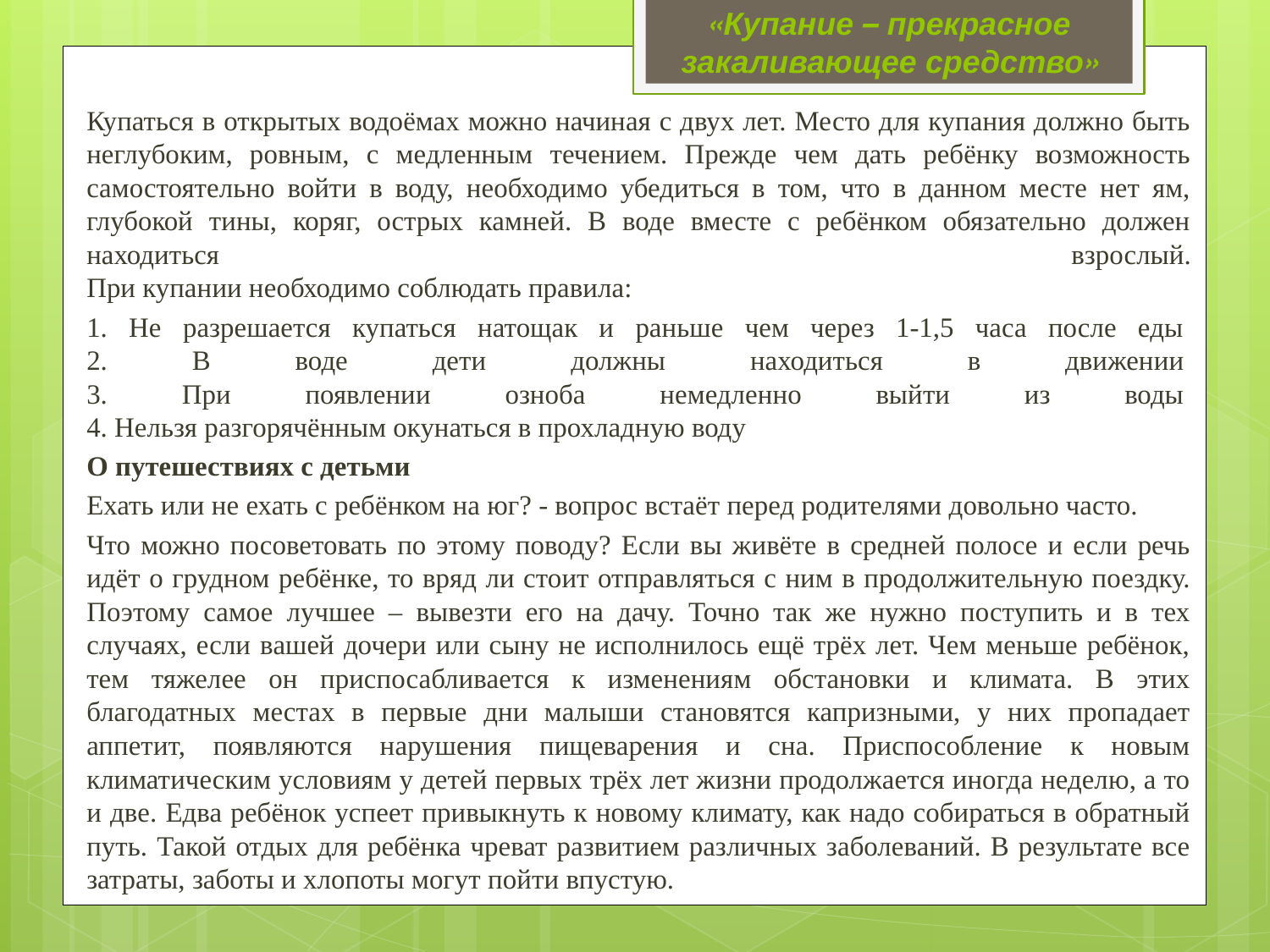

# «Купание – прекрасное закаливающее средство»
	Купаться в открытых водоёмах можно начиная с двух лет. Место для купания должно быть неглубоким, ровным, с медленным течением. Прежде чем дать ребёнку возможность самостоятельно войти в воду, необходимо убедиться в том, что в данном месте нет ям, глубокой тины, коряг, острых камней. В воде вместе с ребёнком обязательно должен находиться взрослый.
	При купании необходимо соблюдать правила:
	1. Не разрешается купаться натощак и раньше чем через 1-1,5 часа после еды 
	2. В воде дети должны находиться в движении 
	3. При появлении озноба немедленно выйти из воды 
	4. Нельзя разгорячённым окунаться в прохладную воду
	О путешествиях с детьми
	Ехать или не ехать с ребёнком на юг? - вопрос встаёт перед родителями довольно часто.
	Что можно посоветовать по этому поводу? Если вы живёте в средней полосе и если речь идёт о грудном ребёнке, то вряд ли стоит отправляться с ним в продолжительную поездку. Поэтому самое лучшее – вывезти его на дачу. Точно так же нужно поступить и в тех случаях, если вашей дочери или сыну не исполнилось ещё трёх лет. Чем меньше ребёнок, тем тяжелее он приспосабливается к изменениям обстановки и климата. В этих благодатных местах в первые дни малыши становятся капризными, у них пропадает аппетит, появляются нарушения пищеварения и сна. Приспособление к новым климатическим условиям у детей первых трёх лет жизни продолжается иногда неделю, а то и две. Едва ребёнок успеет привыкнуть к новому климату, как надо собираться в обратный путь. Такой отдых для ребёнка чреват развитием различных заболеваний. В результате все затраты, заботы и хлопоты могут пойти впустую.